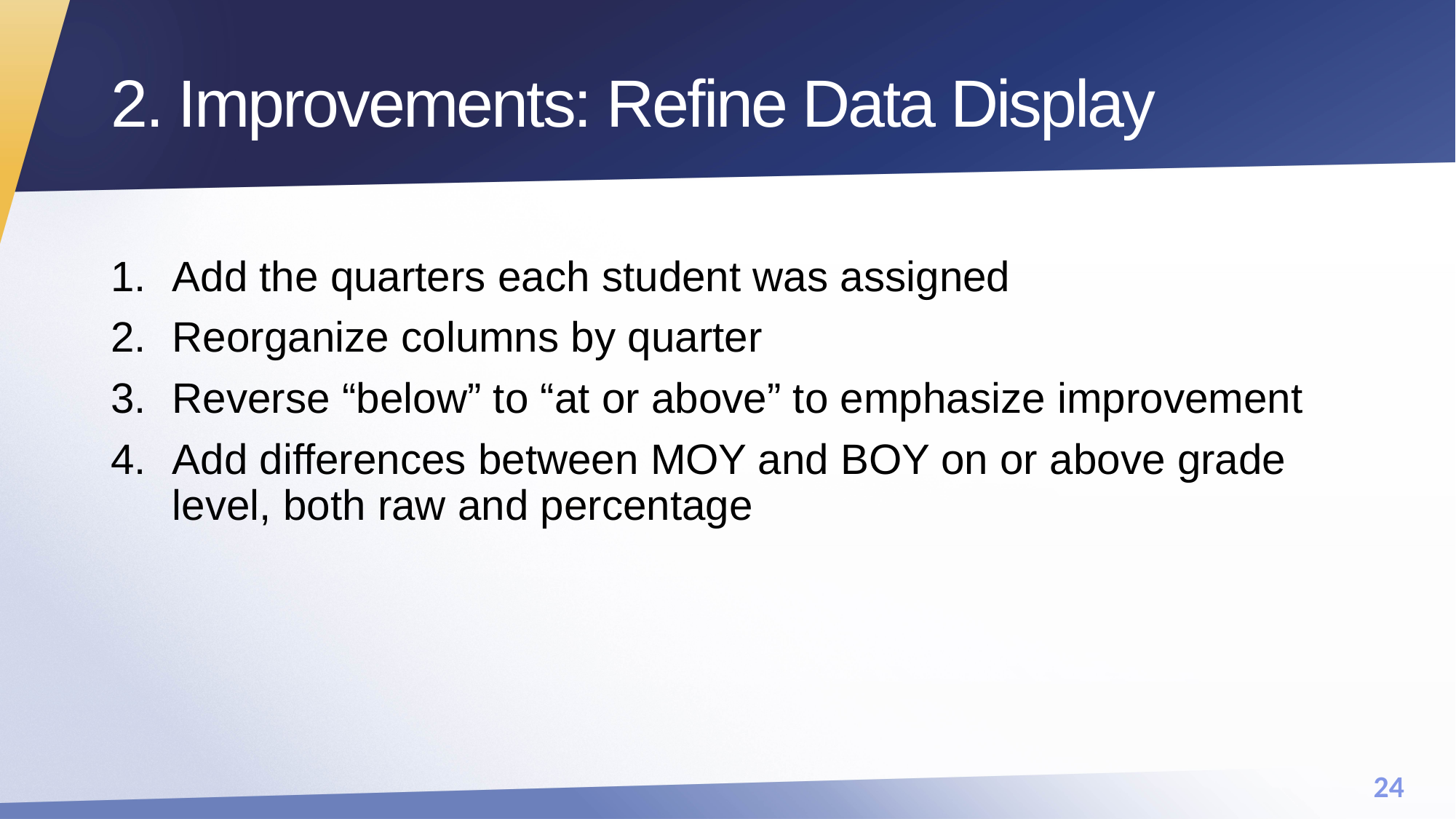

# 2. Improvements: Refine Data Display
Add the quarters each student was assigned
Reorganize columns by quarter
Reverse “below” to “at or above” to emphasize improvement
Add differences between MOY and BOY on or above grade level, both raw and percentage